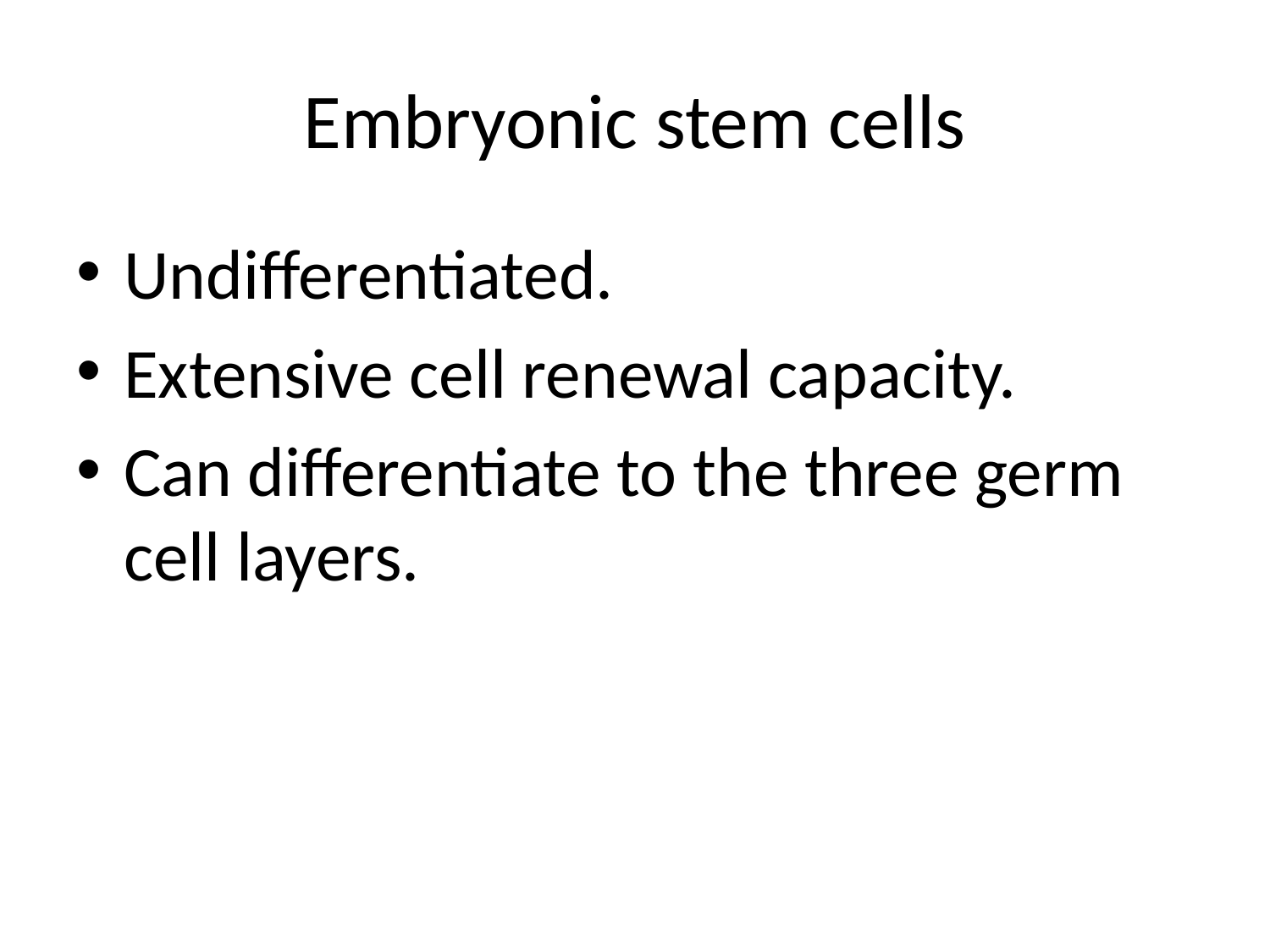

# Embryonic stem cells
Undifferentiated.
Extensive cell renewal capacity.
Can differentiate to the three germ cell layers.